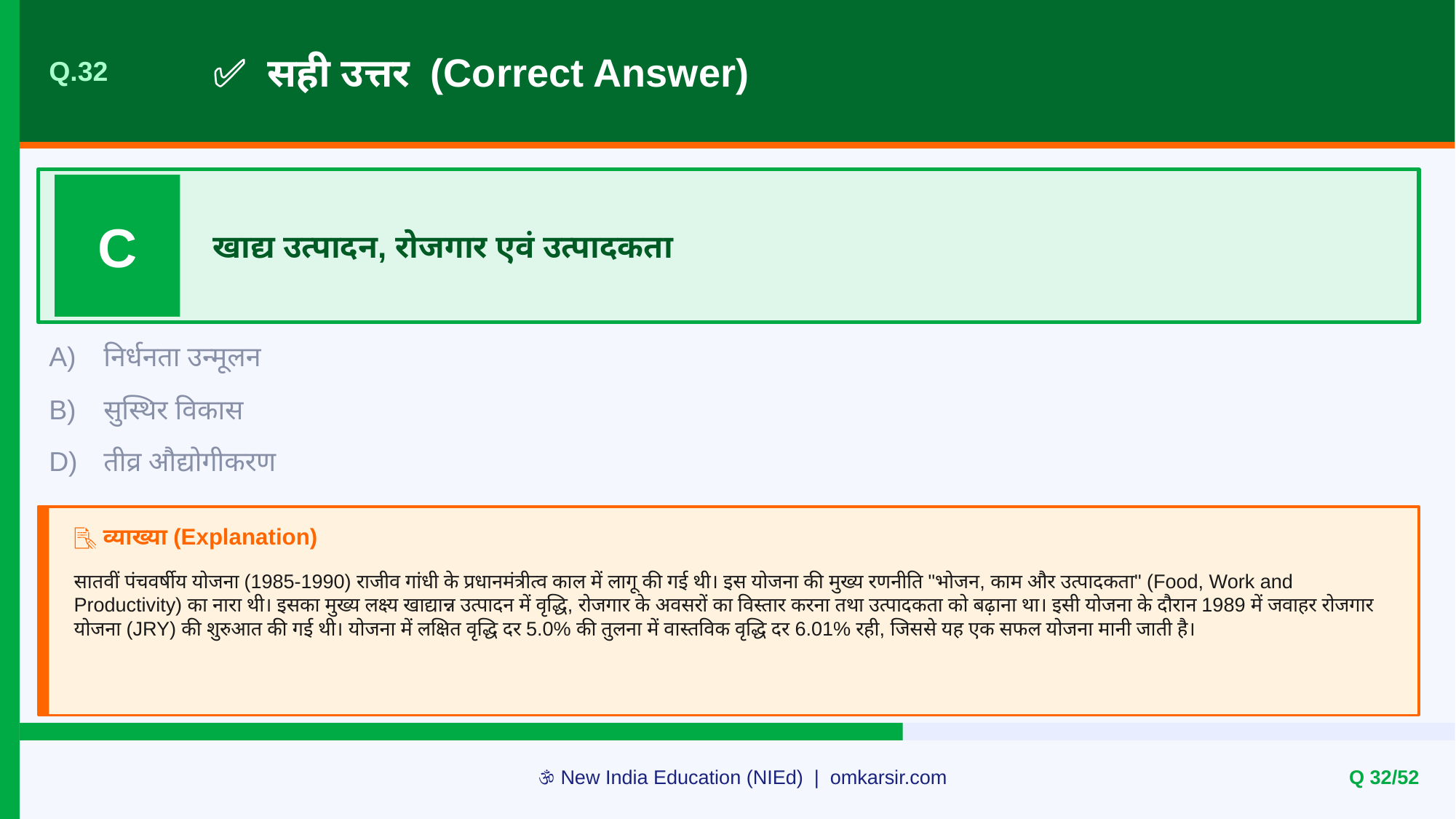

✅  सही उत्तर  (Correct Answer)
Q.32

C
खाद्य उत्पादन, रोजगार एवं उत्पादकता
A)
निर्धनता उन्मूलन
B)
सुस्थिर विकास
D)
तीव्र औद्योगीकरण

📝 व्याख्या (Explanation)
सातवीं पंचवर्षीय योजना (1985-1990) राजीव गांधी के प्रधानमंत्रीत्व काल में लागू की गई थी। इस योजना की मुख्य रणनीति "भोजन, काम और उत्पादकता" (Food, Work and Productivity) का नारा थी। इसका मुख्य लक्ष्य खाद्यान्न उत्पादन में वृद्धि, रोजगार के अवसरों का विस्तार करना तथा उत्पादकता को बढ़ाना था। इसी योजना के दौरान 1989 में जवाहर रोजगार योजना (JRY) की शुरुआत की गई थी। योजना में लक्षित वृद्धि दर 5.0% की तुलना में वास्तविक वृद्धि दर 6.01% रही, जिससे यह एक सफल योजना मानी जाती है।

🕉️ New India Education (NIEd)  |  omkarsir.com
Q 32/52